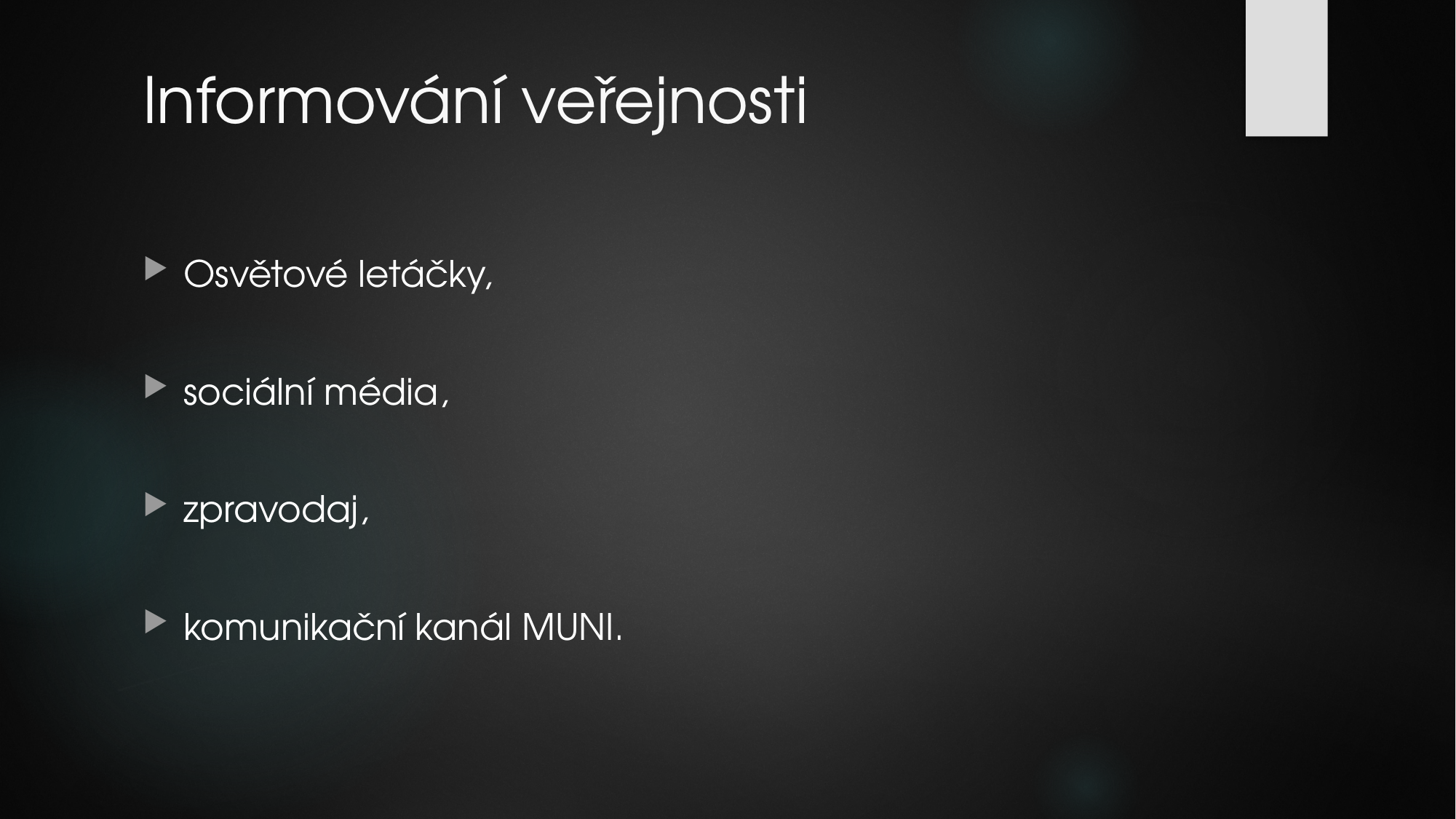

# Informování veřejnosti
Osvětové letáčky,

sociální média,

zpravodaj,

komunikační kanál MUNI.